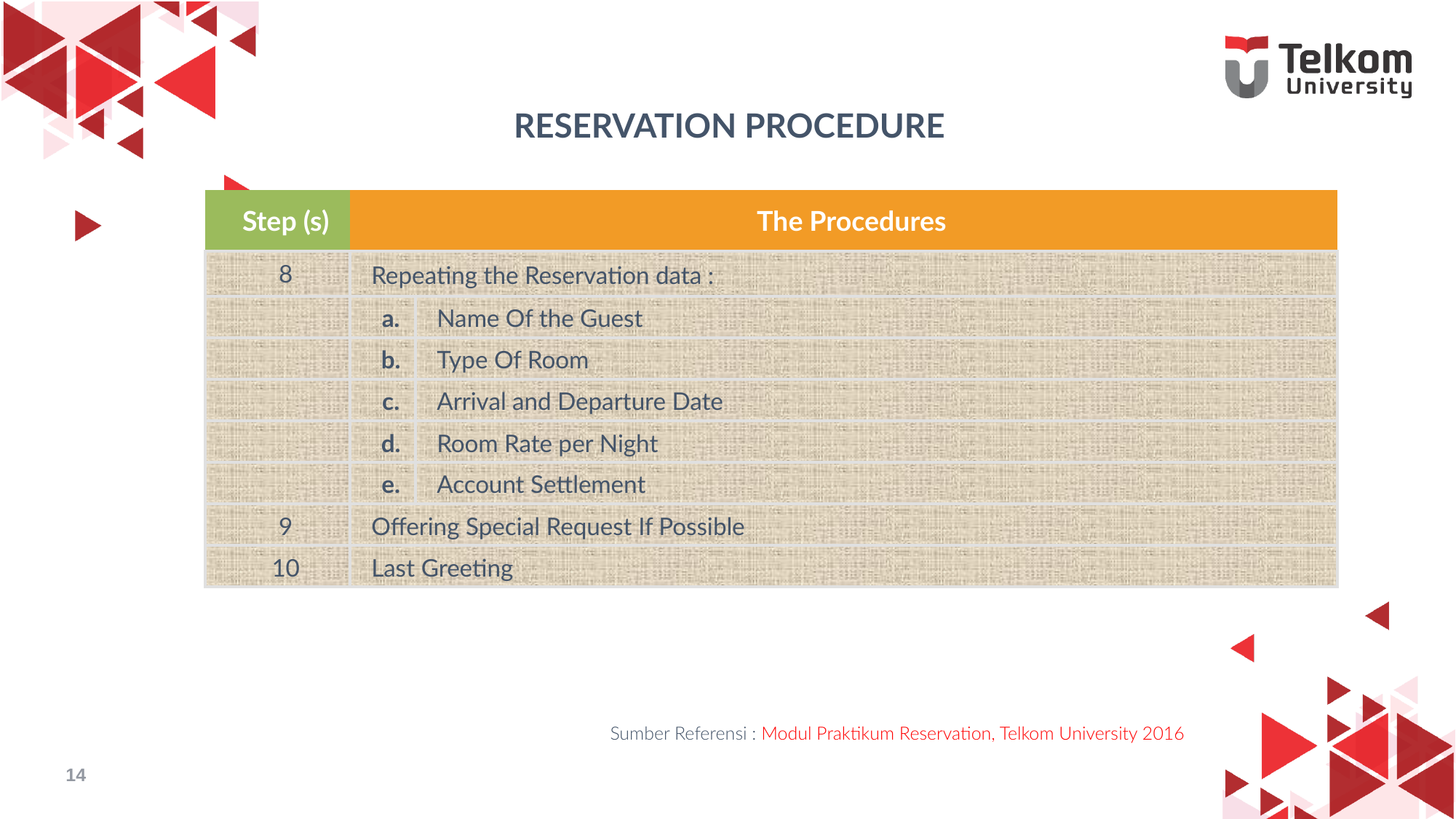

RESERVATION PROCEDURE
| Step (s) | The Procedures |  |
| --- | --- | --- |
| 8 | Repeating the Reservation data : |  |
|  | a. | Name Of the Guest |
|  | b. | Type Of Room |
|  | c. | Arrival and Departure Date |
|  | d. | Room Rate per Night |
|  | e. | Account Settlement |
| 9 | Offering Special Request If Possible |  |
| 10 | Last Greeting |  |
Sumber Referensi : Modul Praktikum Reservation, Telkom University 2016
14